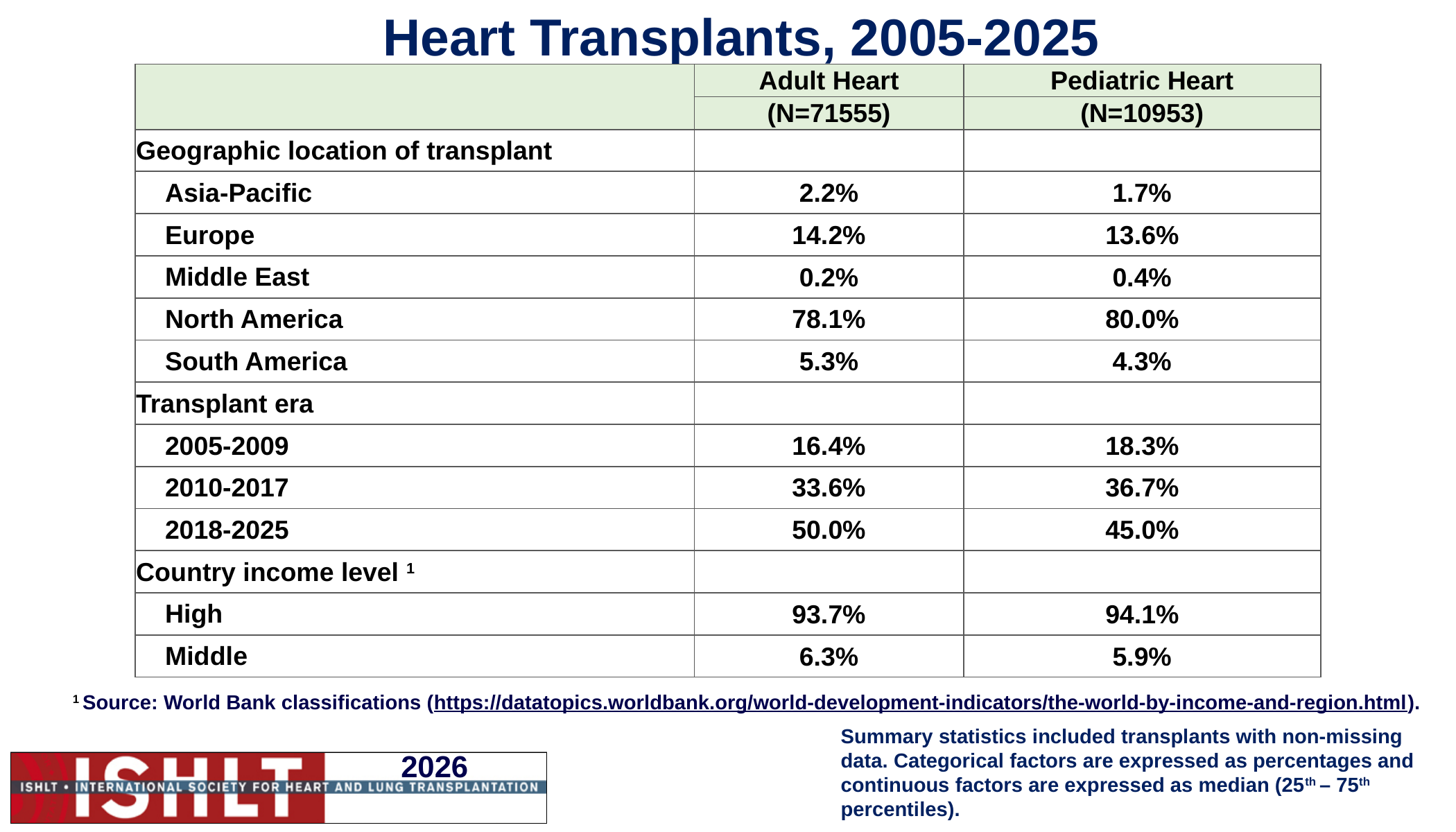

# Heart Transplants, 2005-2025
|  | Adult Heart | Pediatric Heart |
| --- | --- | --- |
|  | (N=71555) | (N=10953) |
| Geographic location of transplant |  |  |
| Asia-Pacific | 2.2% | 1.7% |
| Europe | 14.2% | 13.6% |
| Middle East | 0.2% | 0.4% |
| North America | 78.1% | 80.0% |
| South America | 5.3% | 4.3% |
| Transplant era |  |  |
| 2005-2009 | 16.4% | 18.3% |
| 2010-2017 | 33.6% | 36.7% |
| 2018-2025 | 50.0% | 45.0% |
| Country income level 1 |  |  |
| High | 93.7% | 94.1% |
| Middle | 6.3% | 5.9% |
1 Source: World Bank classifications (https://datatopics.worldbank.org/world-development-indicators/the-world-by-income-and-region.html).
Summary statistics included transplants with non-missing data. Categorical factors are expressed as percentages and continuous factors are expressed as median (25th – 75th percentiles).